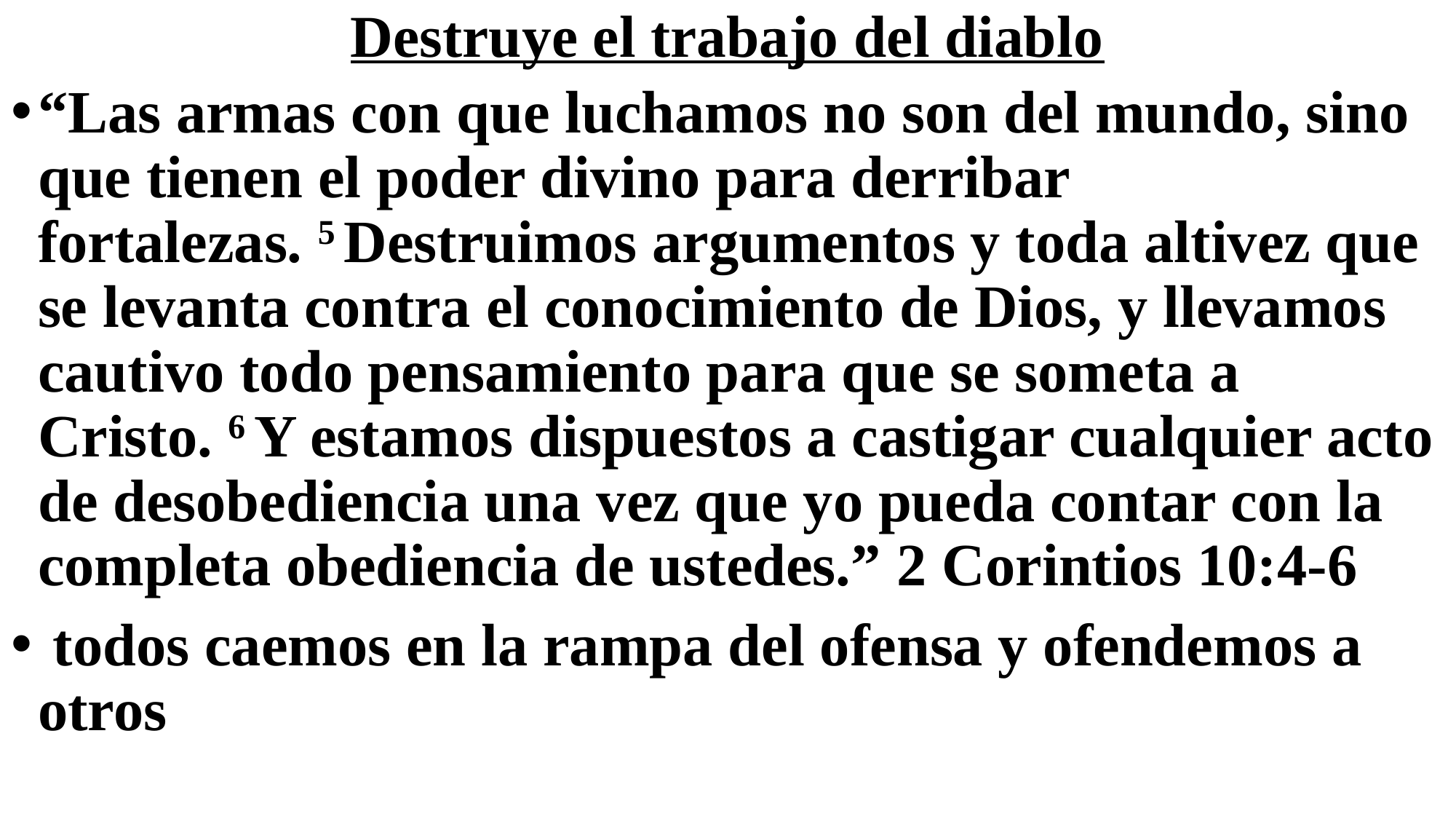

# Destruye el trabajo del diablo
“Las armas con que luchamos no son del mundo, sino que tienen el poder divino para derribar fortalezas. 5 Destruimos argumentos y toda altivez que se levanta contra el conocimiento de Dios, y llevamos cautivo todo pensamiento para que se someta a Cristo. 6 Y estamos dispuestos a castigar cualquier acto de desobediencia una vez que yo pueda contar con la completa obediencia de ustedes.” 2 Corintios 10:4-6
 todos caemos en la rampa del ofensa y ofendemos a otros